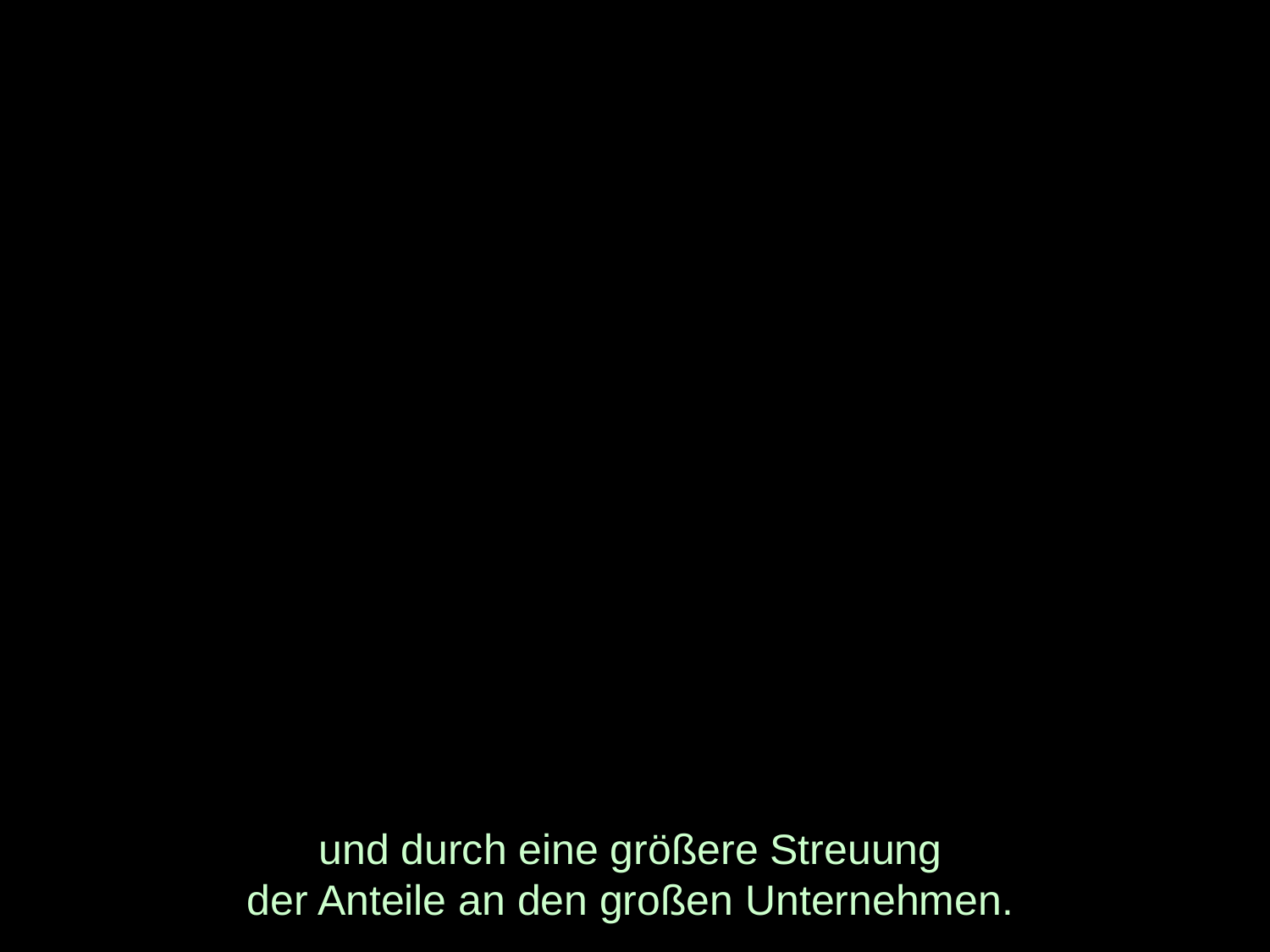

# und durch eine größere Streuung der Anteile an den großen Unternehmen.